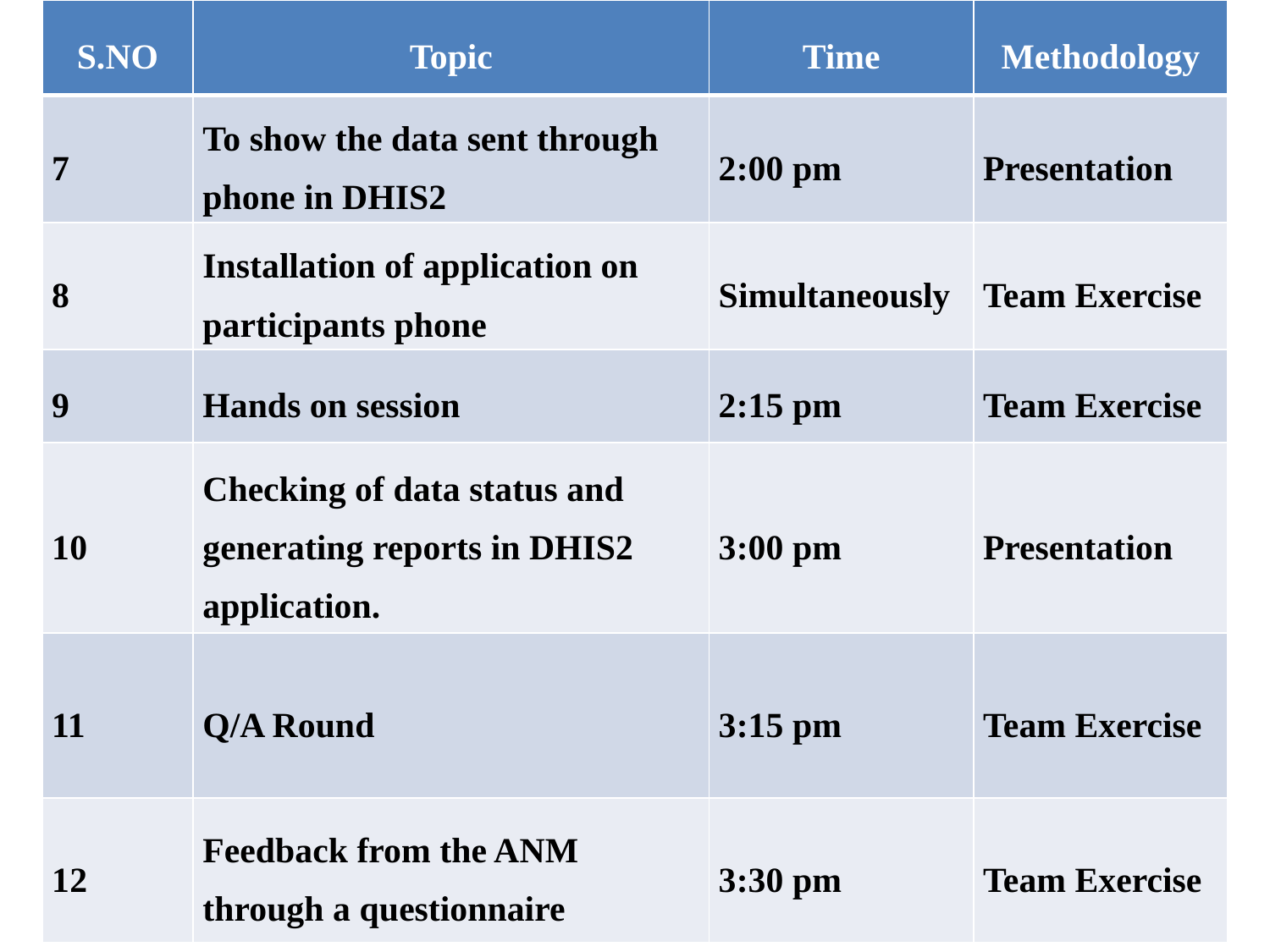

| S.NO | Topic | Time | Methodology |
| --- | --- | --- | --- |
| 7 | To show the data sent through phone in DHIS2 | 2:00 pm | Presentation |
| 8 | Installation of application on participants phone | Simultaneously | Team Exercise |
| 9 | Hands on session | 2:15 pm | Team Exercise |
| 10 | Checking of data status and generating reports in DHIS2 application. | 3:00 pm | Presentation |
| 11 | Q/A Round | 3:15 pm | Team Exercise |
| 12 | Feedback from the ANM through a questionnaire | 3:30 pm | Team Exercise |